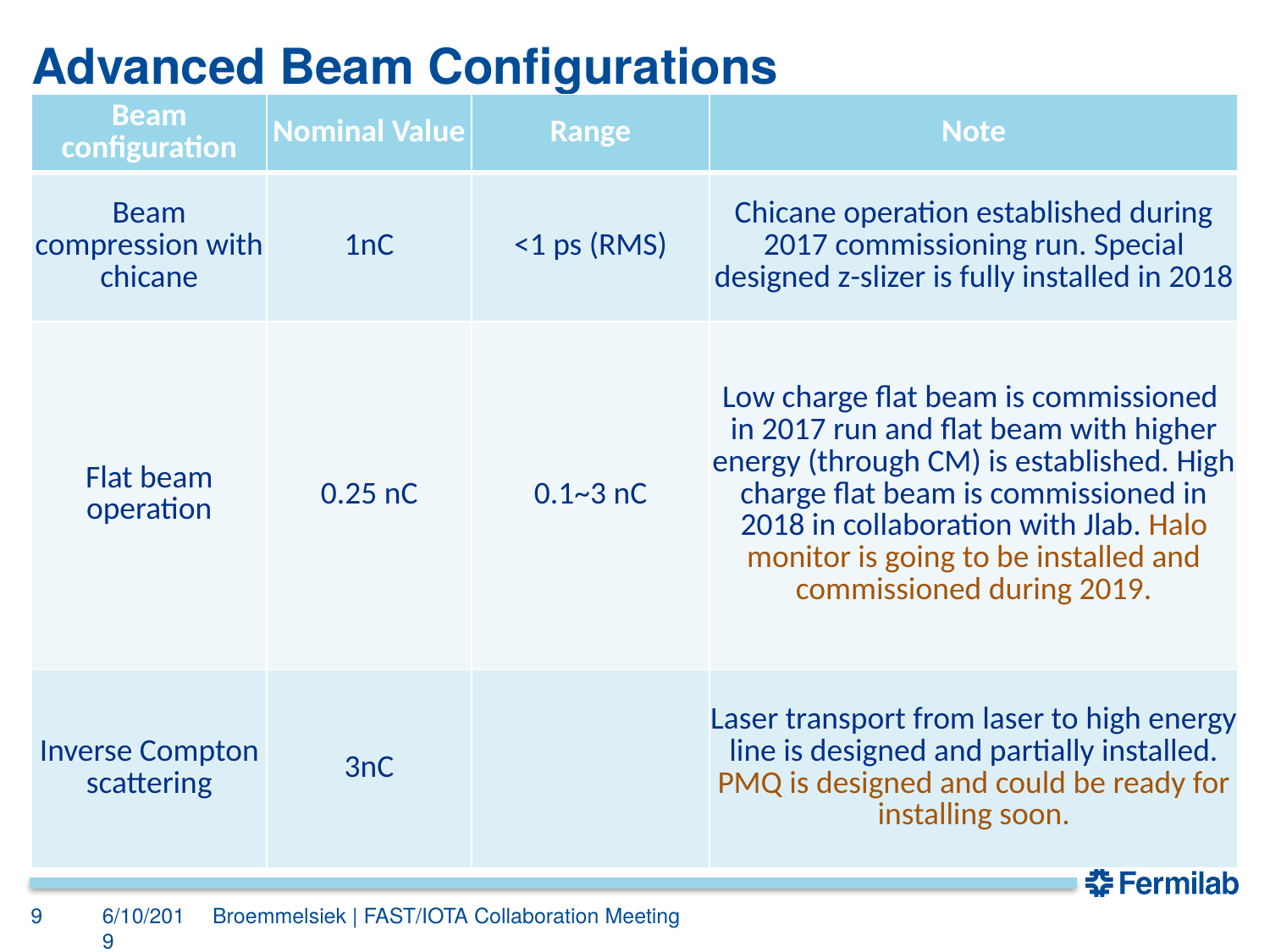

# Advanced Beam Configurations
| Beam configuration | Nominal Value | Range | Note |
| --- | --- | --- | --- |
| Beam compression with chicane | 1nC | <1 ps (RMS) | Chicane operation established during 2017 commissioning run. Special designed z-slizer is fully installed in 2018 |
| Flat beam operation | 0.25 nC | 0.1~3 nC | Low charge flat beam is commissioned in 2017 run and flat beam with higher energy (through CM) is established. High charge flat beam is commissioned in 2018 in collaboration with Jlab. Halo monitor is going to be installed and commissioned during 2019. |
| Inverse Compton scattering | 3nC |  | Laser transport from laser to high energy line is designed and partially installed. PMQ is designed and could be ready for installing soon. |
9
6/10/2019
Broemmelsiek | FAST/IOTA Collaboration Meeting